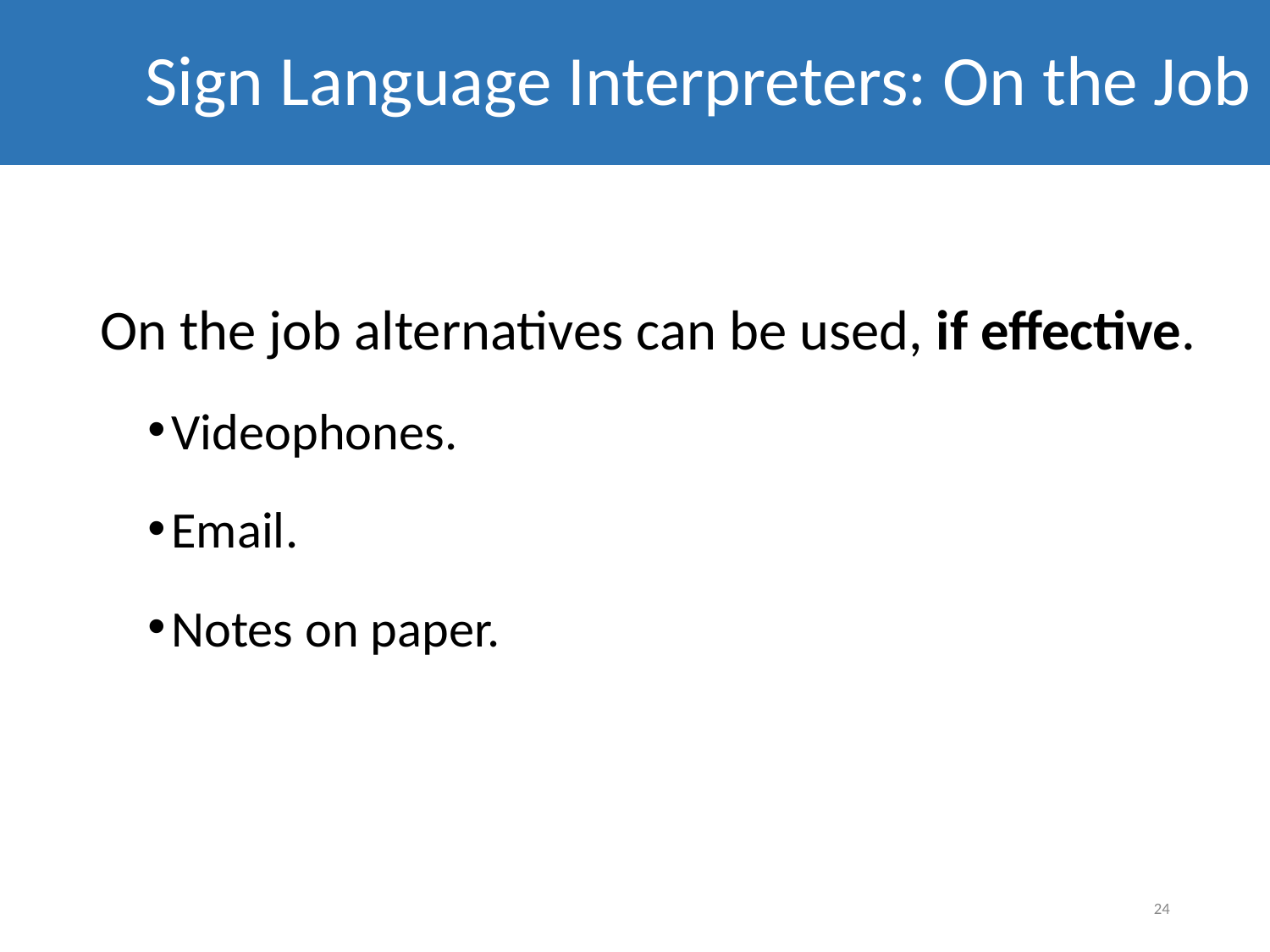

# Sign Language Interpreters: On the Job
On the job alternatives can be used, if effective.
Videophones.
Email.
Notes on paper.

24